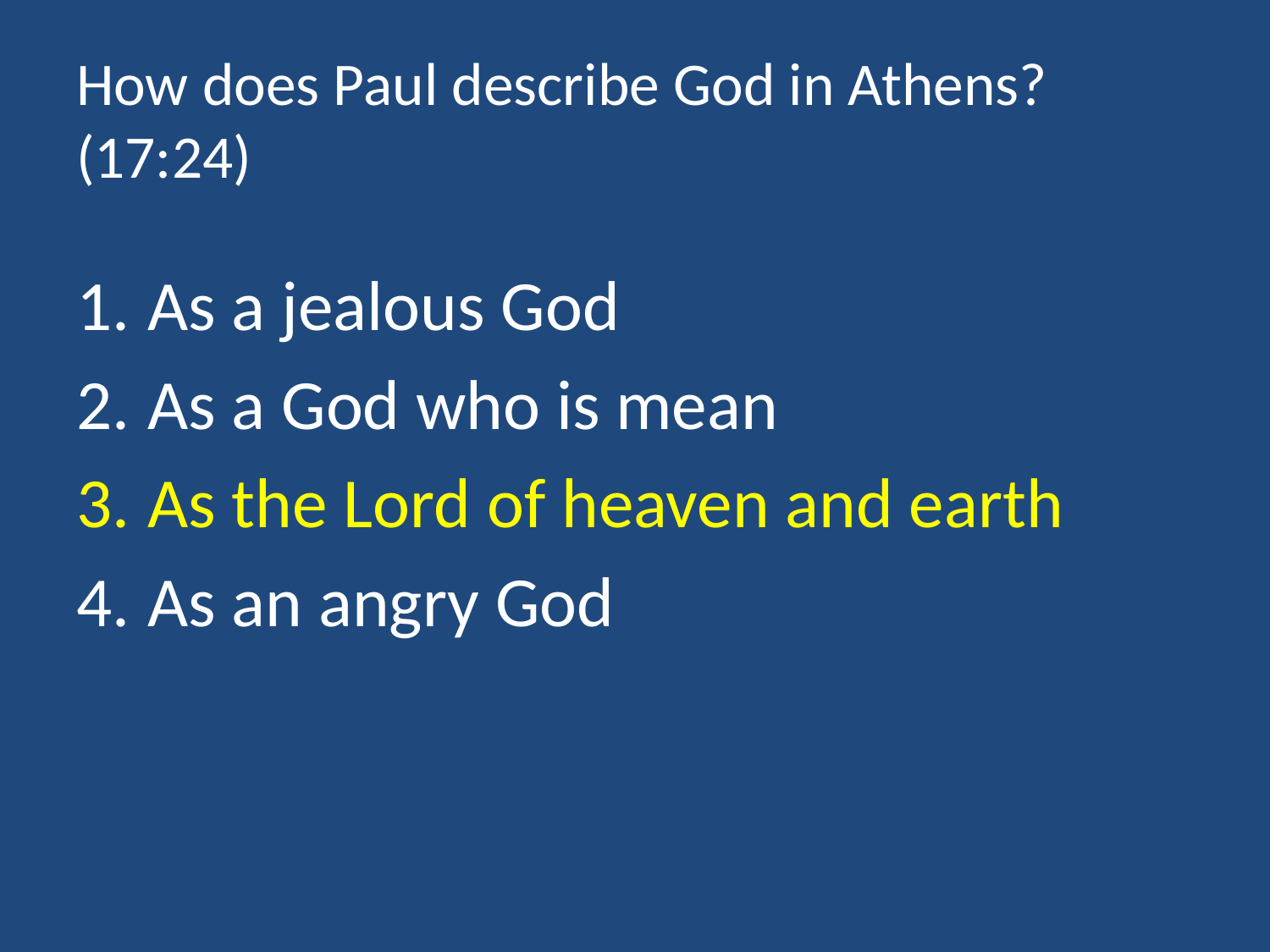

# How does Paul describe God in Athens?  (17:24)
As a jealous God
As a God who is mean
As the Lord of heaven and earth
As an angry God